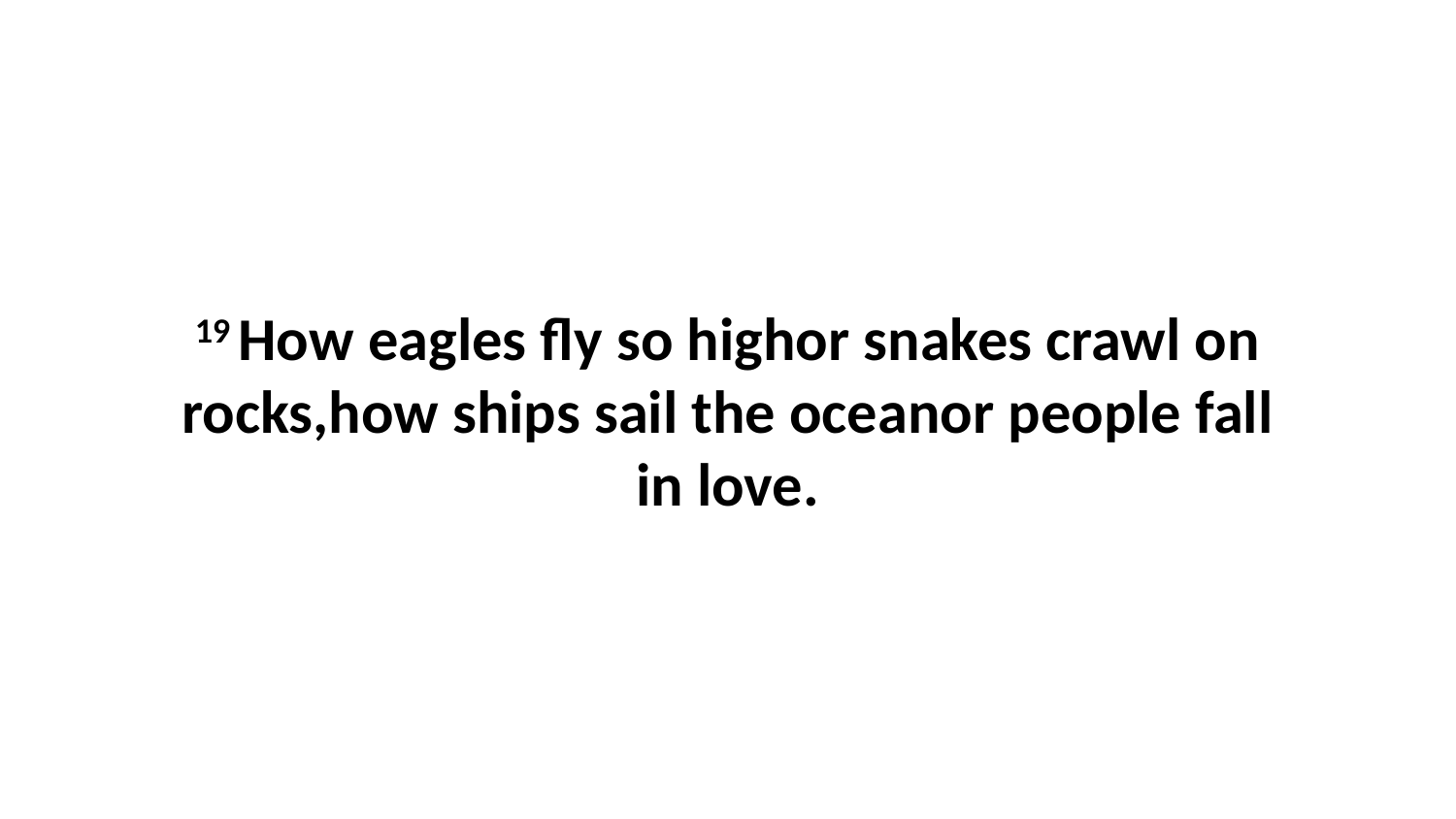

19 How eagles fly so highor snakes crawl on rocks,how ships sail the oceanor people fall in love.